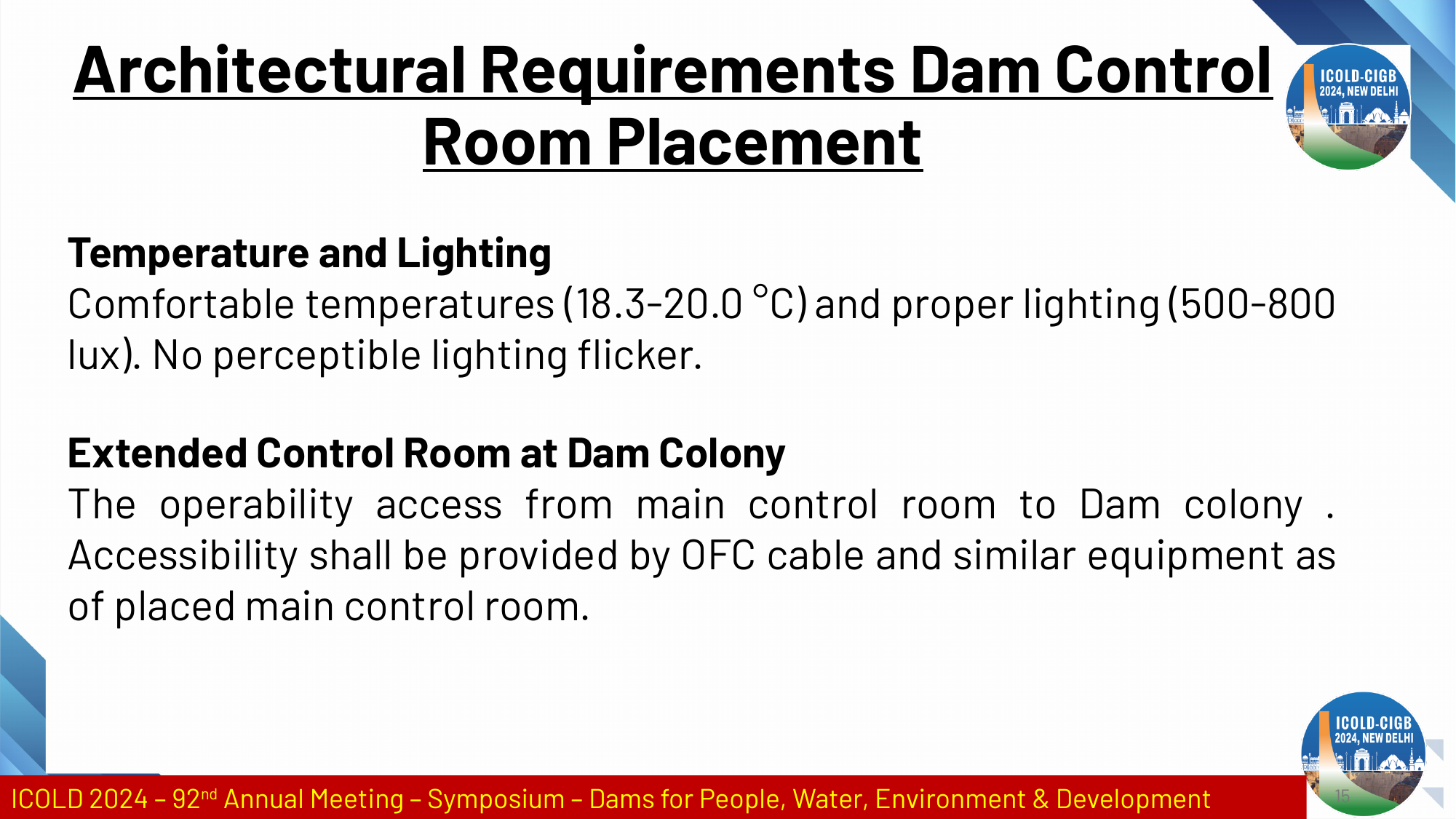

# Architectural Requirements Dam Control Room Placement
Temperature and Lighting
Comfortable temperatures (18.3-20.0 °C) and proper lighting (500-800 lux). No perceptible lighting flicker.
Extended Control Room at Dam Colony
The operability access from main control room to Dam colony . Accessibility shall be provided by OFC cable and similar equipment as of placed main control room.
15